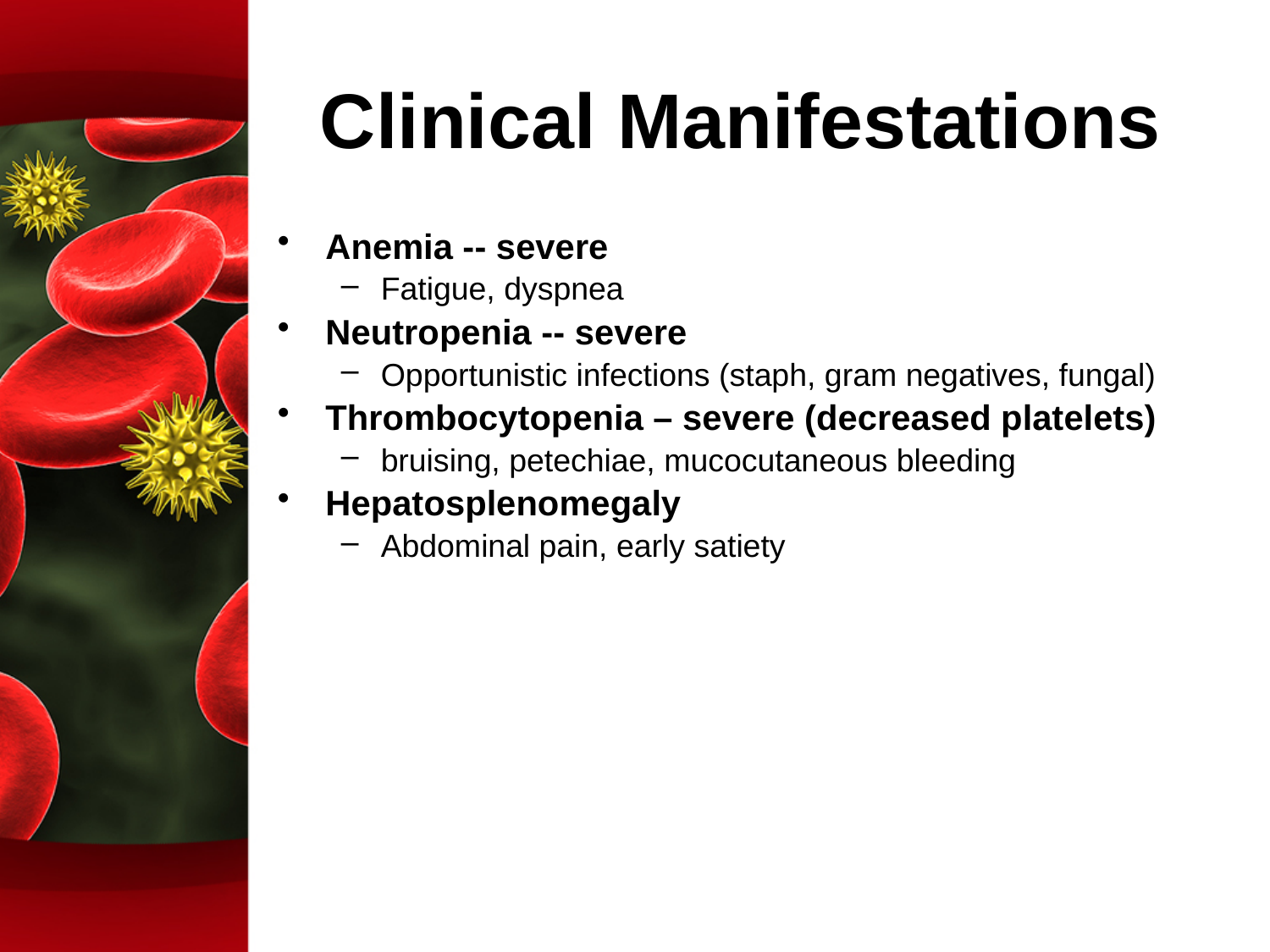

# Clinical Manifestations
Anemia -- severe
Fatigue, dyspnea
Neutropenia -- severe
Opportunistic infections (staph, gram negatives, fungal)
Thrombocytopenia – severe (decreased platelets)
bruising, petechiae, mucocutaneous bleeding
Hepatosplenomegaly
Abdominal pain, early satiety